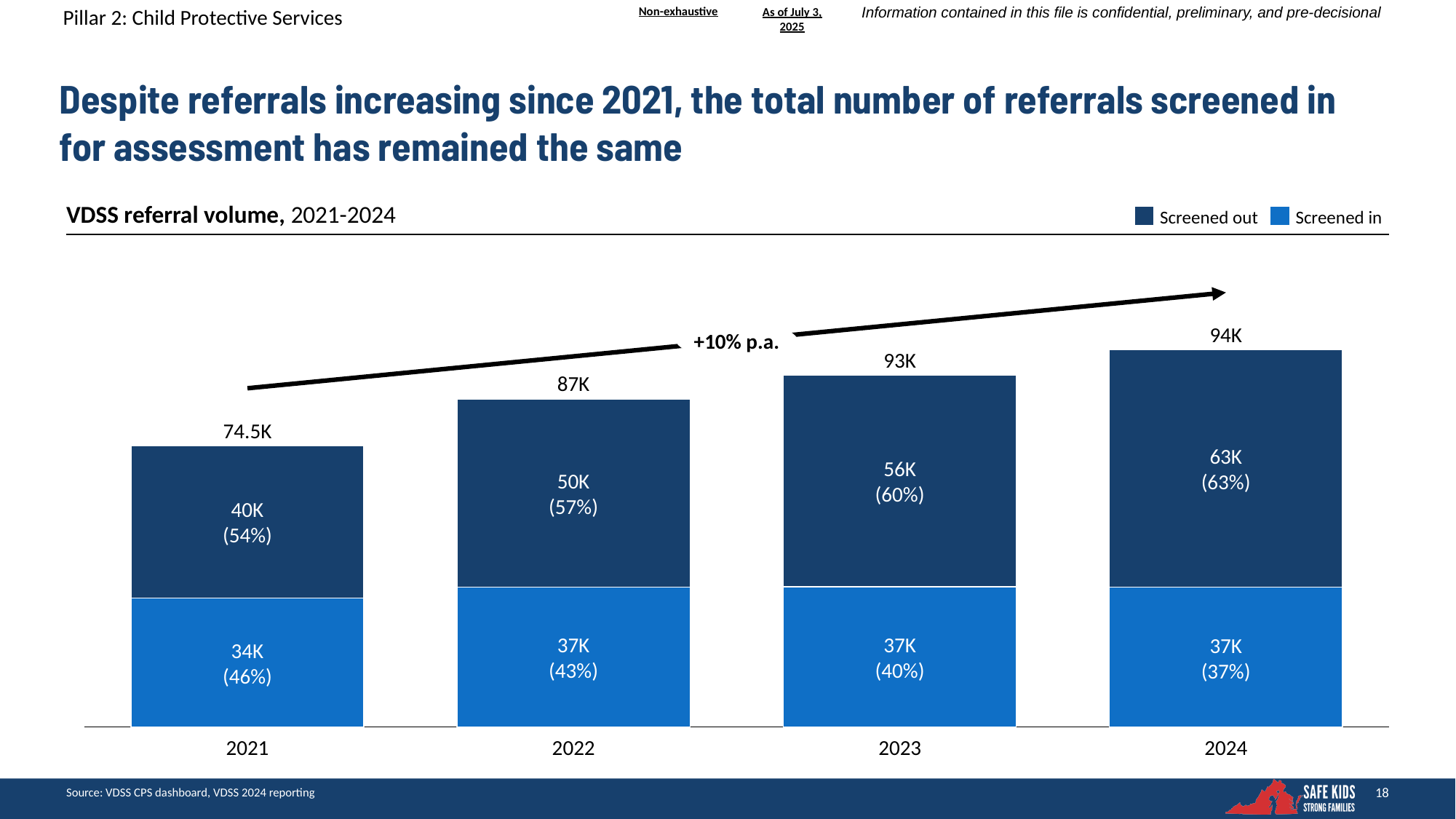

Pillar 2: Child Protective Services
As of July 3, 2025
# Despite referrals increasing since 2021, the total number of referrals screened in for assessment has remained the same
VDSS referral volume, 2021-2024
Screened out
Screened in

94K
+10% p.a.

### Chart

| Category |  |  |
|---|---|---|
93K
87K
74.5K
63K
(63%)
56K
(60%)
50K
(57%)
40K
(54%)
37K
(43%)
37K
(40%)
37K
(37%)
34K
(46%)
2021
2022
2023
2024
Source: VDSS CPS dashboard, VDSS 2024 reporting
Source: …